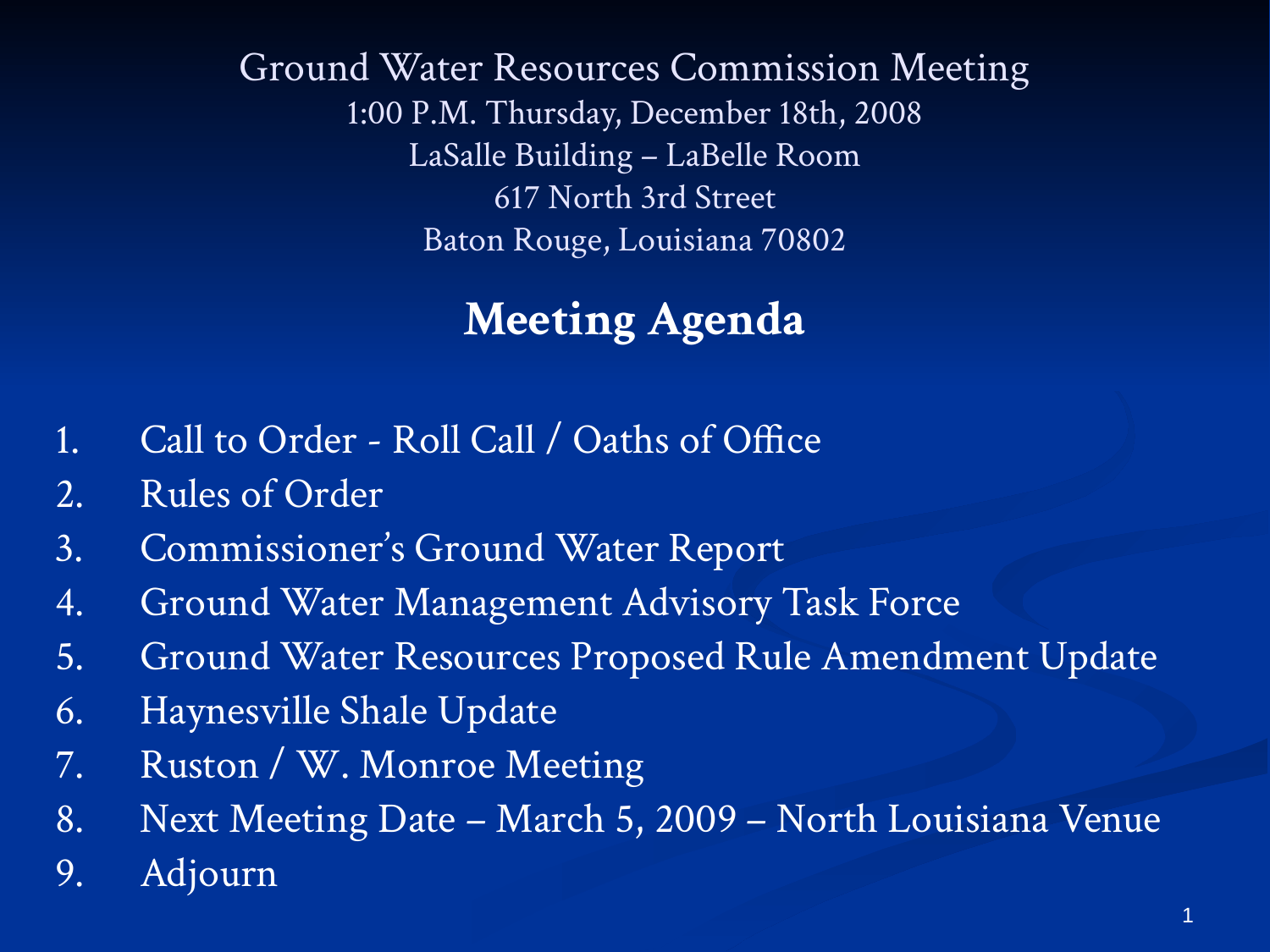

Ground Water Resources Commission Meeting
1:00 P.M. Thursday, December 18th, 2008
LaSalle Building – LaBelle Room
617 North 3rd Street
Baton Rouge, Louisiana 70802
Meeting Agenda

1.	Call to Order - Roll Call / Oaths of Office
2.	Rules of Order
3.	Commissioner’s Ground Water Report
4.	Ground Water Management Advisory Task Force
5.	Ground Water Resources Proposed Rule Amendment Update
6.	Haynesville Shale Update
7.	Ruston / W. Monroe Meeting
8.	Next Meeting Date – March 5, 2009 – North Louisiana Venue
9.	Adjourn
1